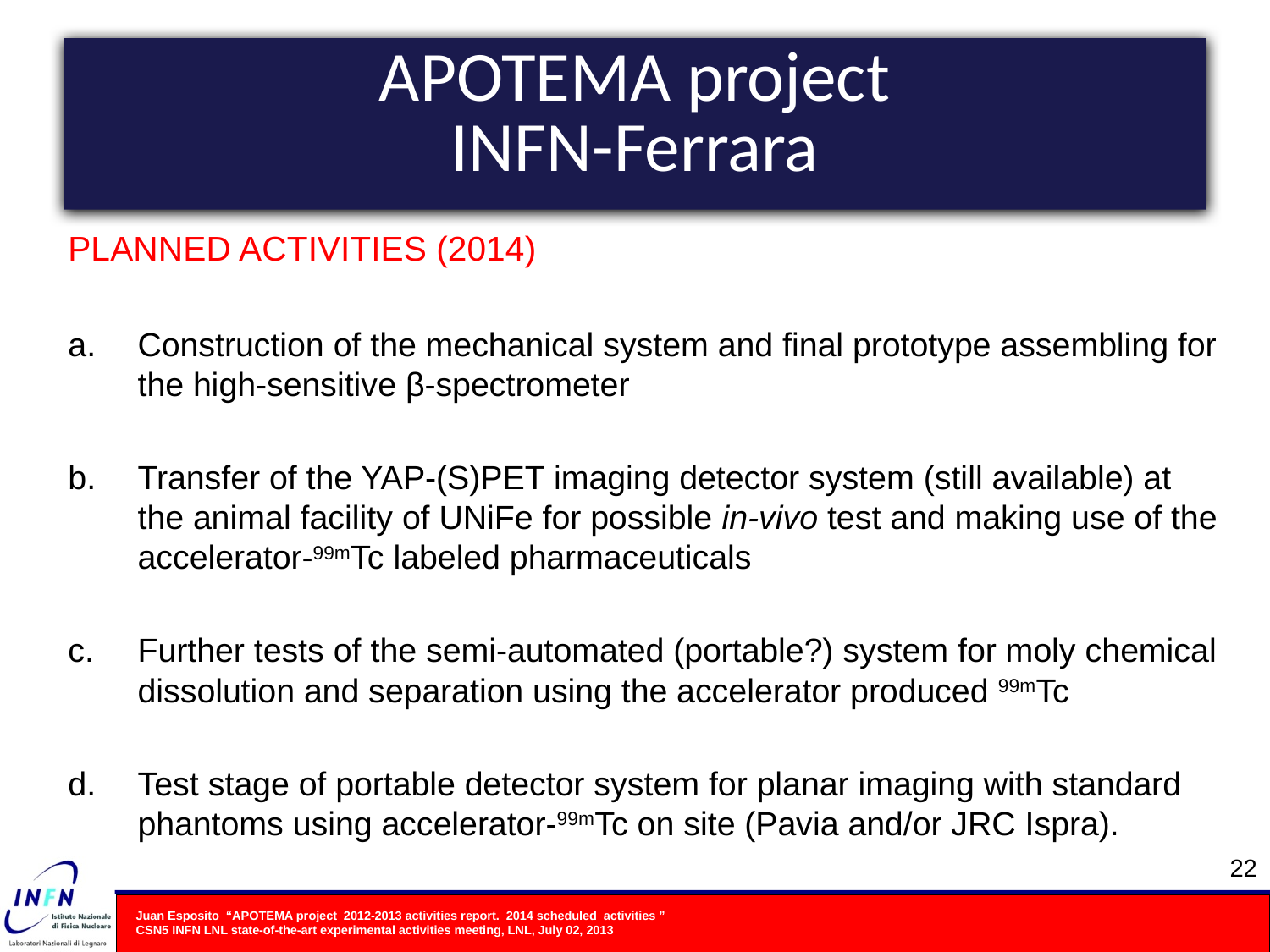

# APOTEMA project
INFN-Ferrara
PLANNED ACTIVITIES (2014)

Construction of the mechanical system and final prototype assembling for the high-sensitive β-spectrometer

Transfer of the YAP-(S)PET imaging detector system (still available) at the animal facility of UNiFe for possible in-vivo test and making use of the accelerator-99mTc labeled pharmaceuticals

Further tests of the semi-automated (portable?) system for moly chemical dissolution and separation using the accelerator produced 99mTc

Test stage of portable detector system for planar imaging with standard phantoms using accelerator-99mTc on site (Pavia and/or JRC Ispra).
22